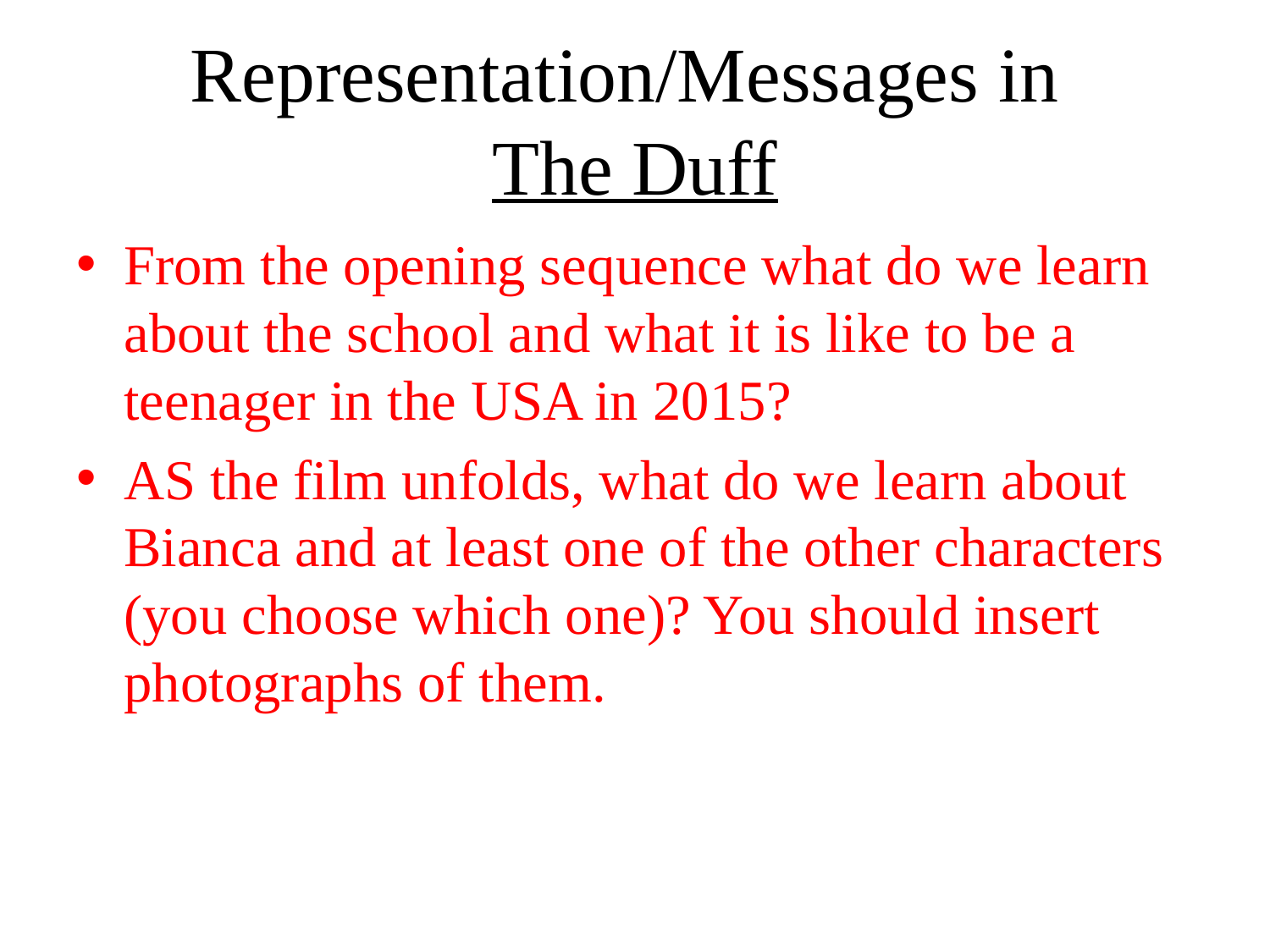

# Representation/Messages in The Duff
From the opening sequence what do we learn about the school and what it is like to be a teenager in the USA in 2015?
AS the film unfolds, what do we learn about Bianca and at least one of the other characters (you choose which one)? You should insert photographs of them.